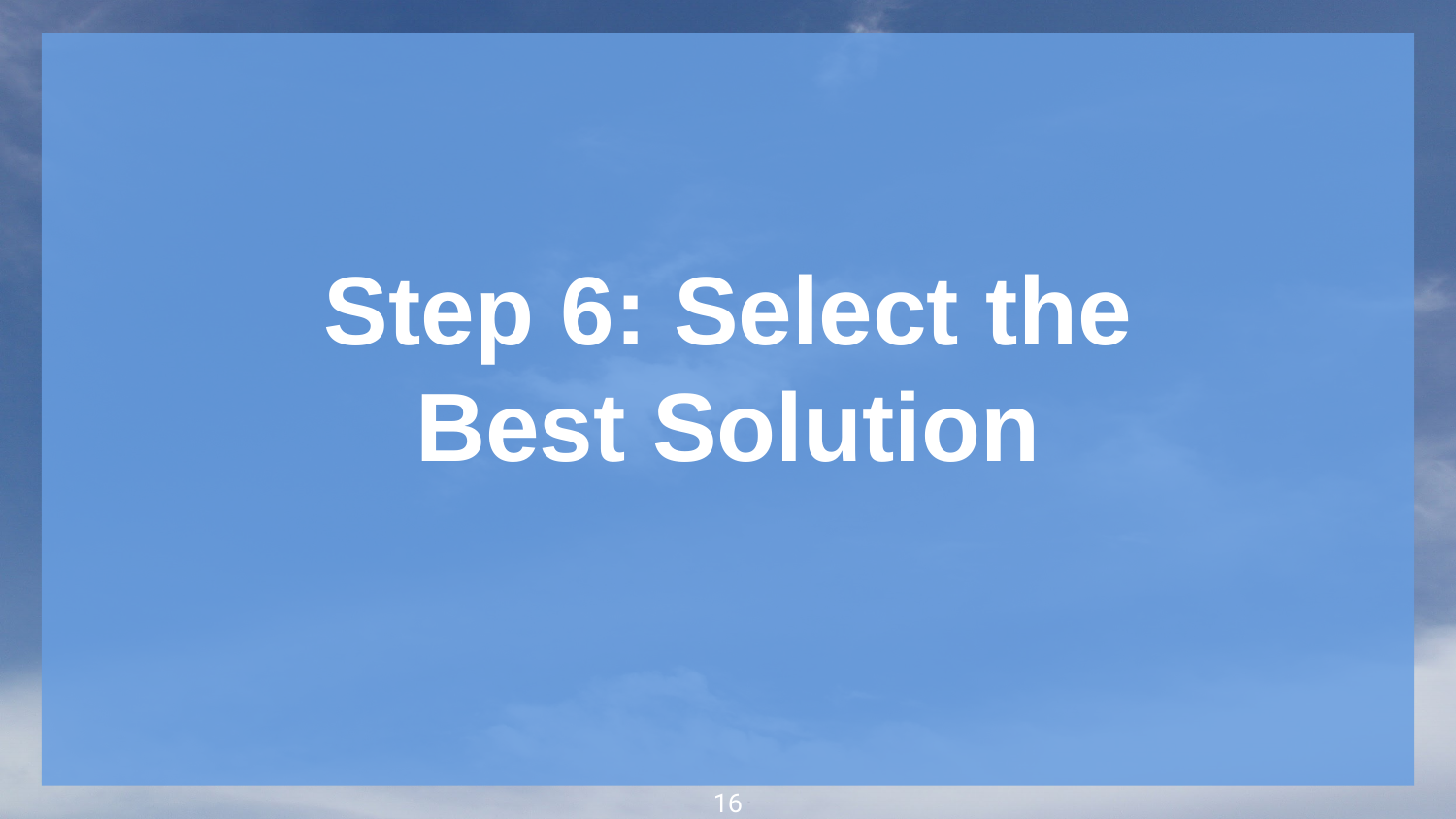

Step 6: Select the Best Solution
16